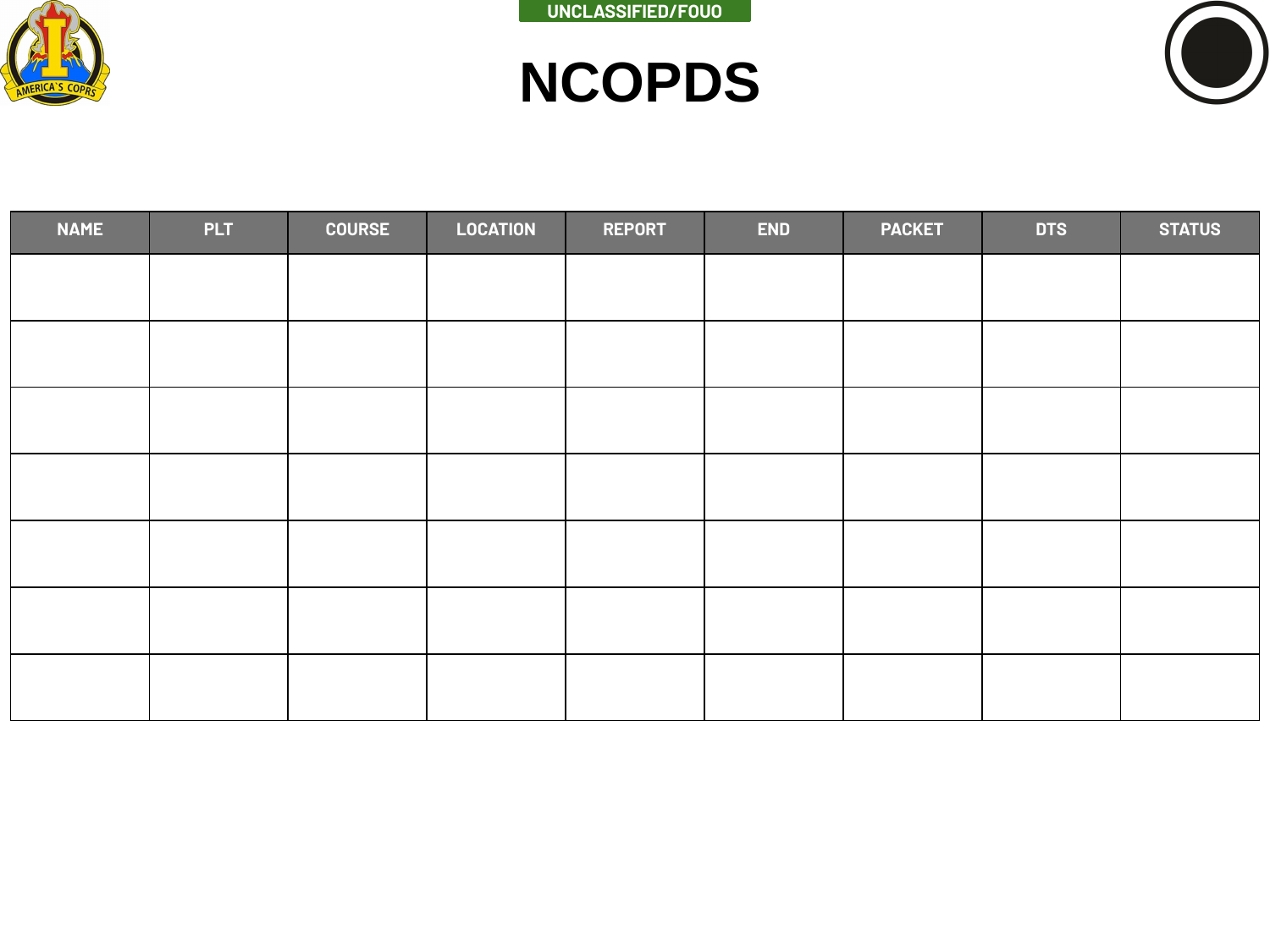

NCOPDS

| NAME | PLT | COURSE | LOCATION | REPORT | END | PACKET | DTS | STATUS |
| --- | --- | --- | --- | --- | --- | --- | --- | --- |
|  |  |  |  |  |  |  |  |  |
|  |  |  |  |  |  |  |  |  |
|  |  |  |  |  |  |  |  |  |
|  |  |  |  |  |  |  |  |  |
|  |  |  |  |  |  |  |  |  |
|  |  |  |  |  |  |  |  |  |
|  |  |  |  |  |  |  |  |  |